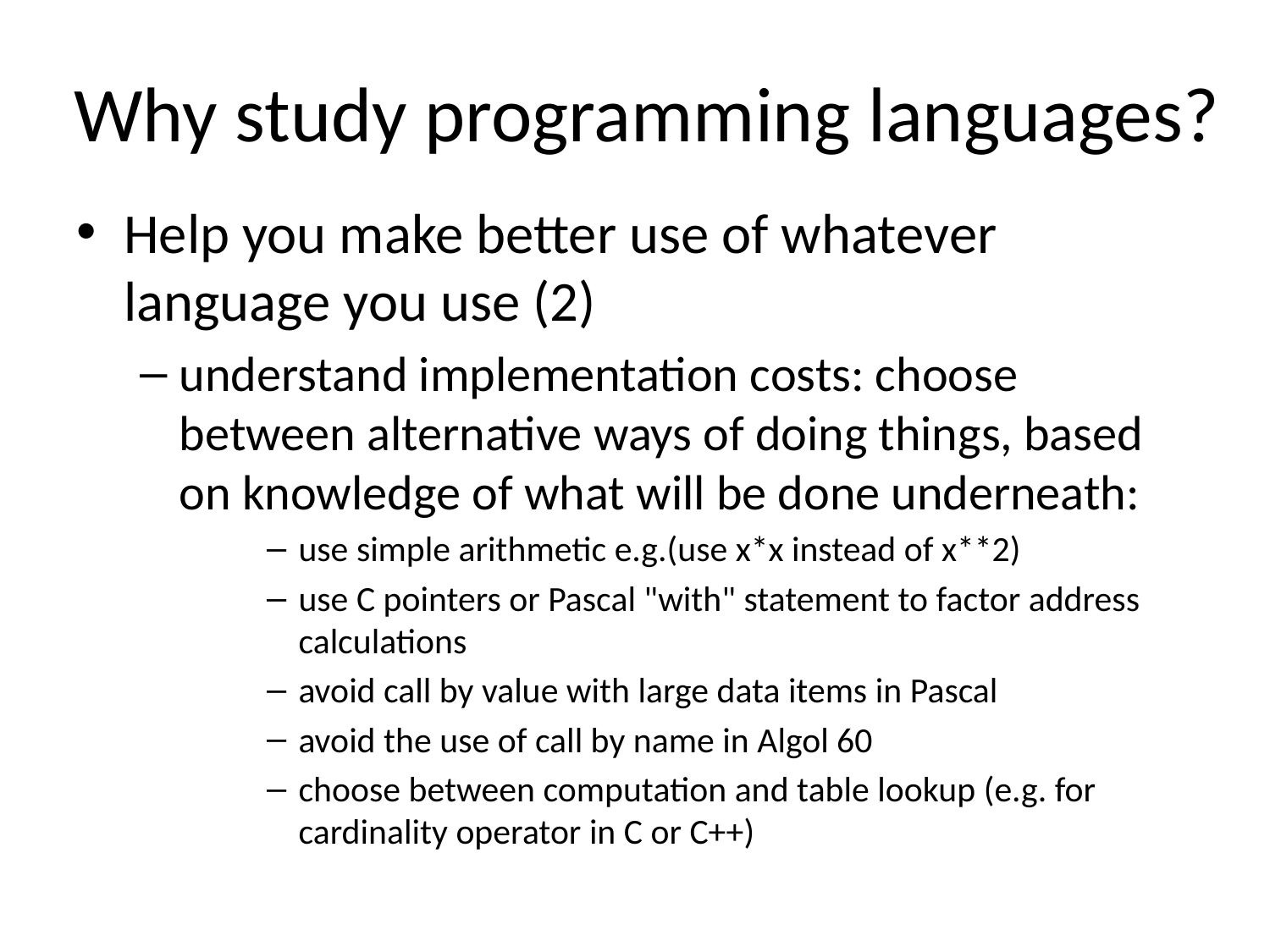

# Why study programming languages?
Help you make better use of whatever language you use (2)
understand implementation costs: choose between alternative ways of doing things, based on knowledge of what will be done underneath:
use simple arithmetic e.g.(use x*x instead of x**2)
use C pointers or Pascal "with" statement to factor address calculations
avoid call by value with large data items in Pascal
avoid the use of call by name in Algol 60
choose between computation and table lookup (e.g. for cardinality operator in C or C++)